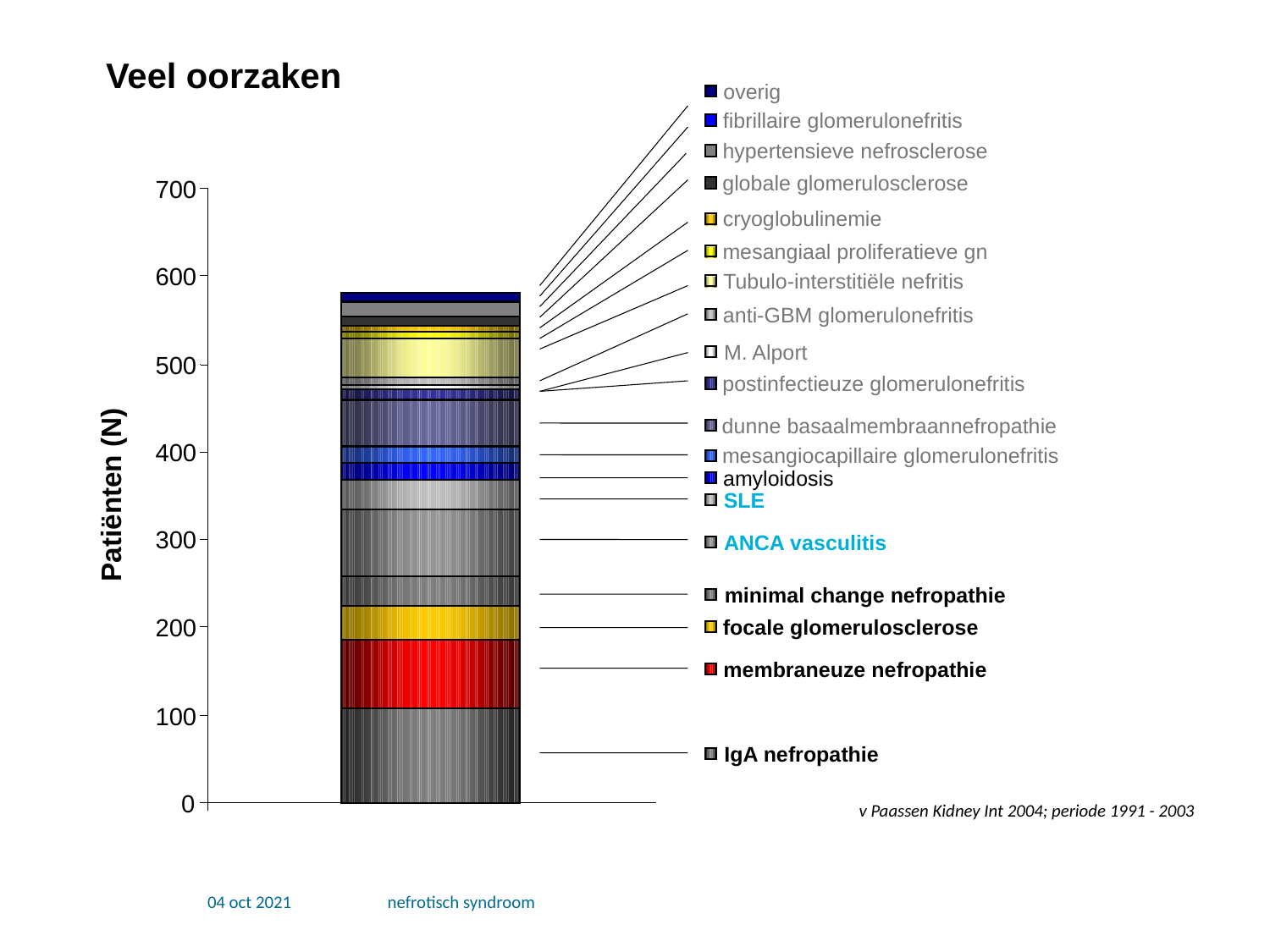

Veel oorzaken
overig

fibrillaire glomerulonefritis

hypertensieve nefrosclerose

globale glomerulosclerose
700

cryoglobulinemie

mesangiaal proliferatieve gn

600
Tubulo-interstitiële nefritis

anti-GBM glomerulonefritis

M. Alport

500

postinfectieuze glomerulonefritis

dunne basaalmembraannefropathie

400
mesangiocapillaire glomerulonefritis

amyloidosis

Patiënten (N)

SLE

300
ANCA vasculitis

minimal change nefropathie

200
focale glomerulosclerose

membraneuze nefropathie

100

IgA nefropathie

0
v Paassen Kidney Int 2004; periode 1991 - 2003

04 oct 2021
nefrotisch syndroom